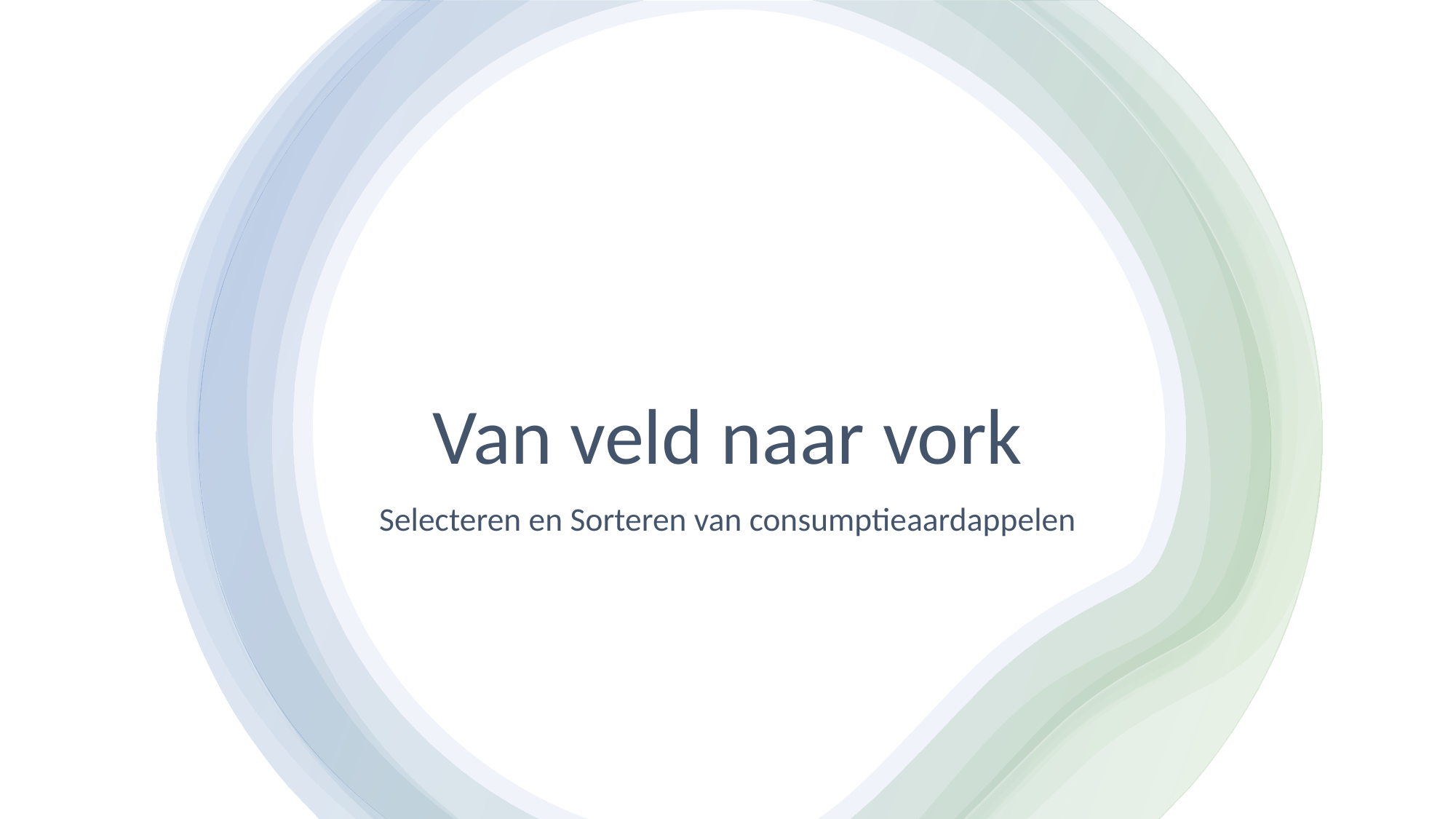

# Van veld naar vork
Selecteren en Sorteren van consumptieaardappelen